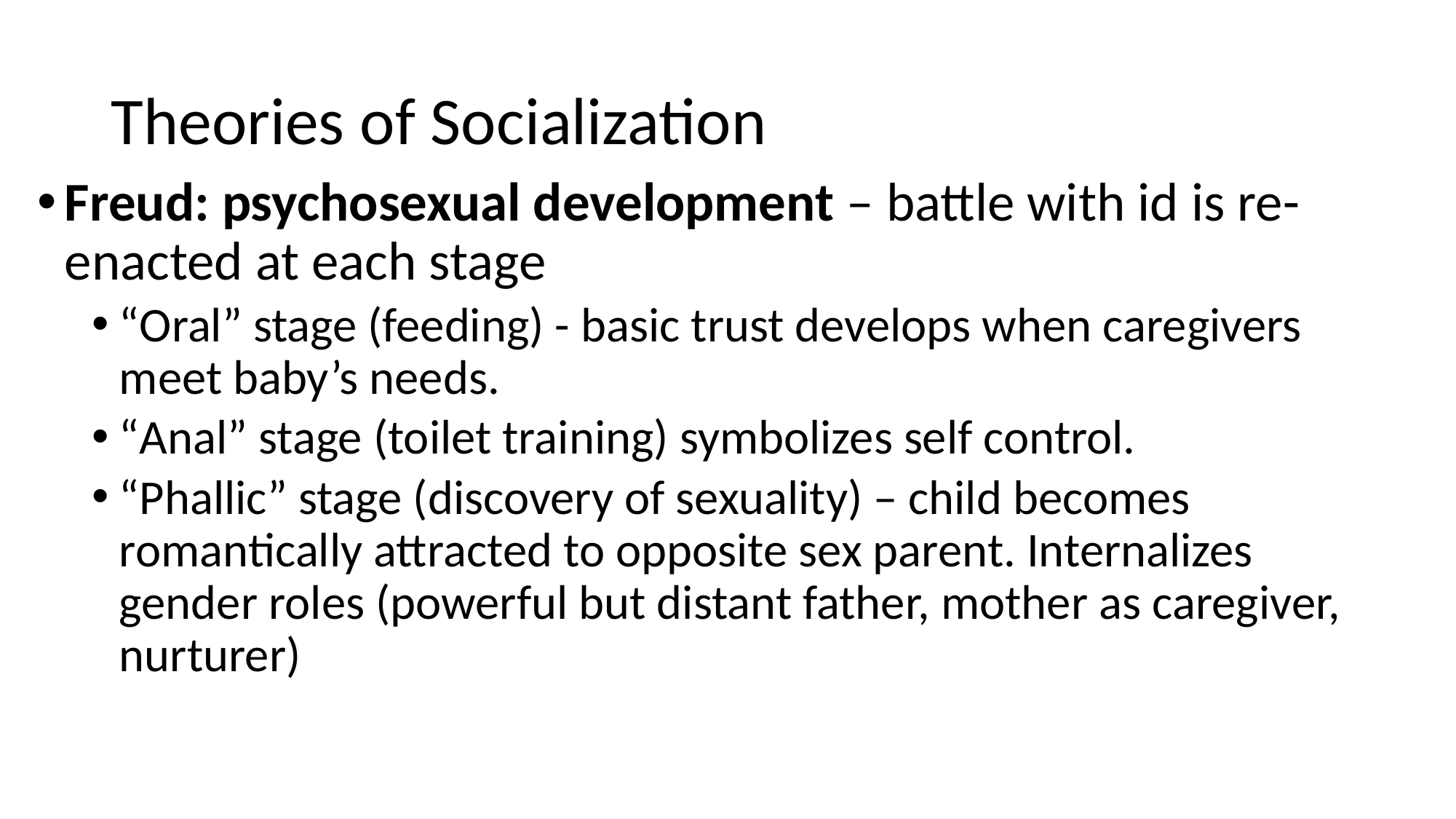

Theories of Socialization
Freud: psychosexual development – battle with id is re-enacted at each stage
“Oral” stage (feeding) - basic trust develops when caregivers meet baby’s needs.
“Anal” stage (toilet training) symbolizes self control.
“Phallic” stage (discovery of sexuality) – child becomes romantically attracted to opposite sex parent. Internalizes gender roles (powerful but distant father, mother as caregiver, nurturer)